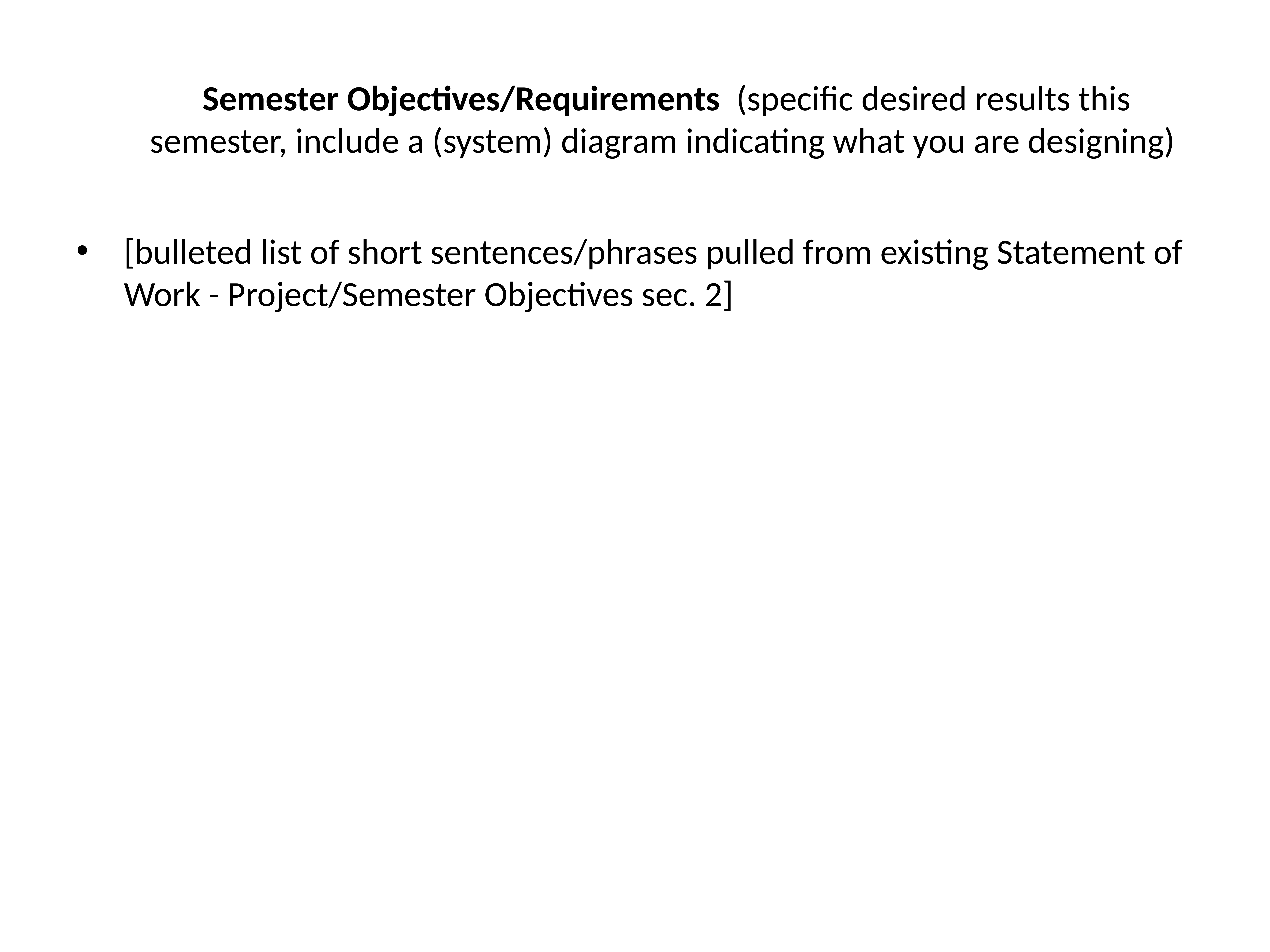

# Semester Objectives/Requirements  (specific desired results this semester, include a (system) diagram indicating what you are designing)
[bulleted list of short sentences/phrases pulled from existing Statement of Work - Project/Semester Objectives sec. 2]